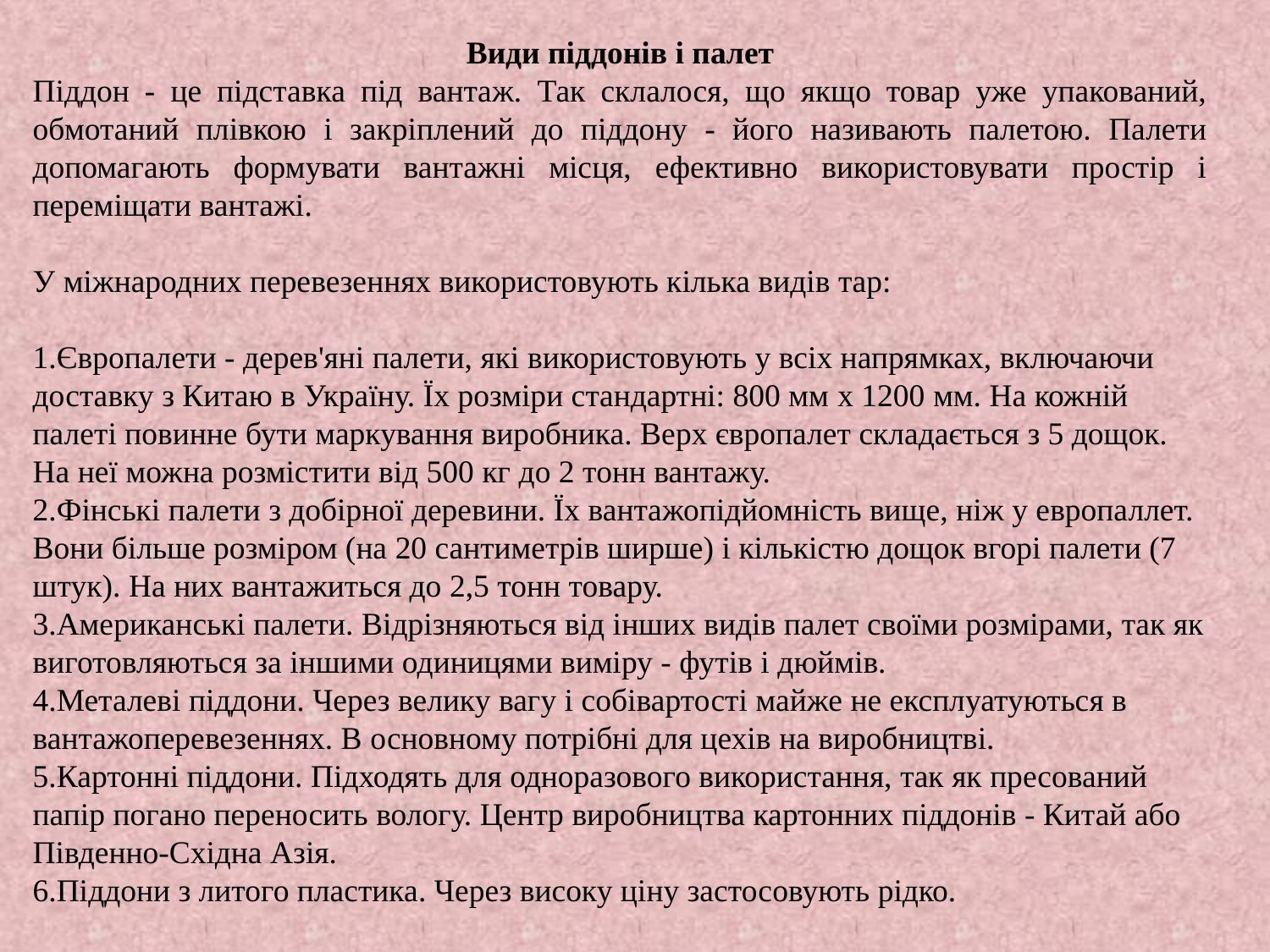

Види піддонів і палет
Піддон - це підставка під вантаж. Так склалося, що якщо товар уже упакований, обмотаний плівкою і закріплений до піддону - його називають палетою. Палети допомагають формувати вантажні місця, ефективно використовувати простір і переміщати вантажі.

У міжнародних перевезеннях використовують кілька видів тар:

Європалети - дерев'яні палети, які використовують у всіх напрямках, включаючи доставку з Китаю в Україну. Їх розміри стандартні: 800 мм x 1200 мм. На кожній палеті повинне бути маркування виробника. Верх європалет складається з 5 дощок. На неї можна розмістити від 500 кг до 2 тонн вантажу.
Фінські палети з добірної деревини. Їх вантажопідйомність вище, ніж у европаллет. Вони більше розміром (на 20 сантиметрів ширше) і кількістю дощок вгорі палети (7 штук). На них вантажиться до 2,5 тонн товару.
Американські палети. Відрізняються від інших видів палет своїми розмірами, так як виготовляються за іншими одиницями виміру - футів і дюймів.
Металеві піддони. Через велику вагу і собівартості майже не експлуатуються в вантажоперевезеннях. В основному потрібні для цехів на виробництві.
Картонні піддони. Підходять для одноразового використання, так як пресований папір погано переносить вологу. Центр виробництва картонних піддонів - Китай або Південно-Східна Азія.
Піддони з литого пластика. Через високу ціну застосовують рідко.